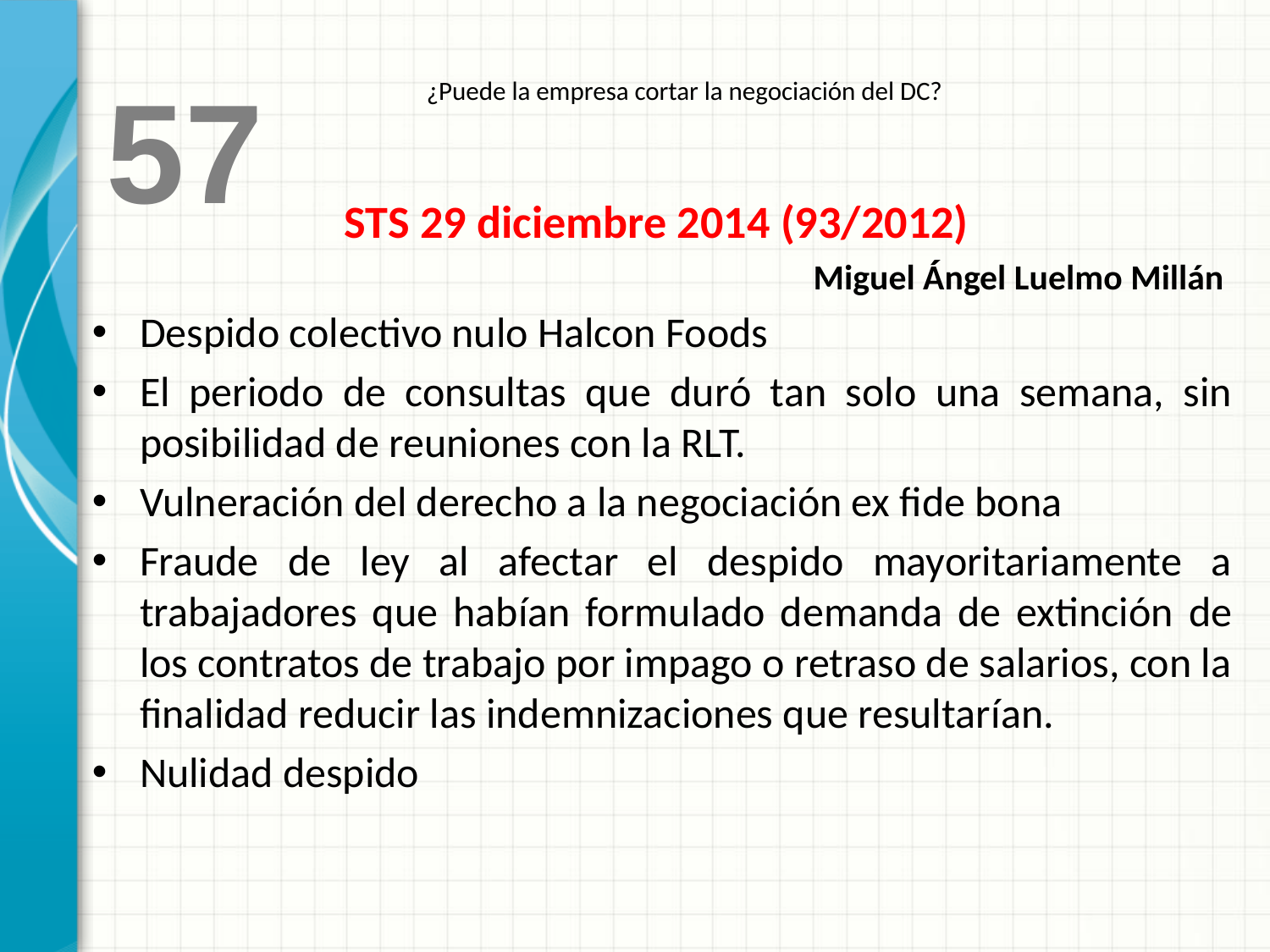

¿Puede la empresa cortar la negociación del DC?
 57
STS 29 diciembre 2014 (93/2012)
Miguel Ángel Luelmo Millán
Despido colectivo nulo Halcon Foods
El periodo de consultas que duró tan solo una semana, sin posibilidad de reuniones con la RLT.
Vulneración del derecho a la negociación ex fide bona
Fraude de ley al afectar el despido mayoritariamente a trabajadores que habían formulado demanda de extinción de los contratos de trabajo por impago o retraso de salarios, con la finalidad reducir las indemnizaciones que resultarían.
Nulidad despido